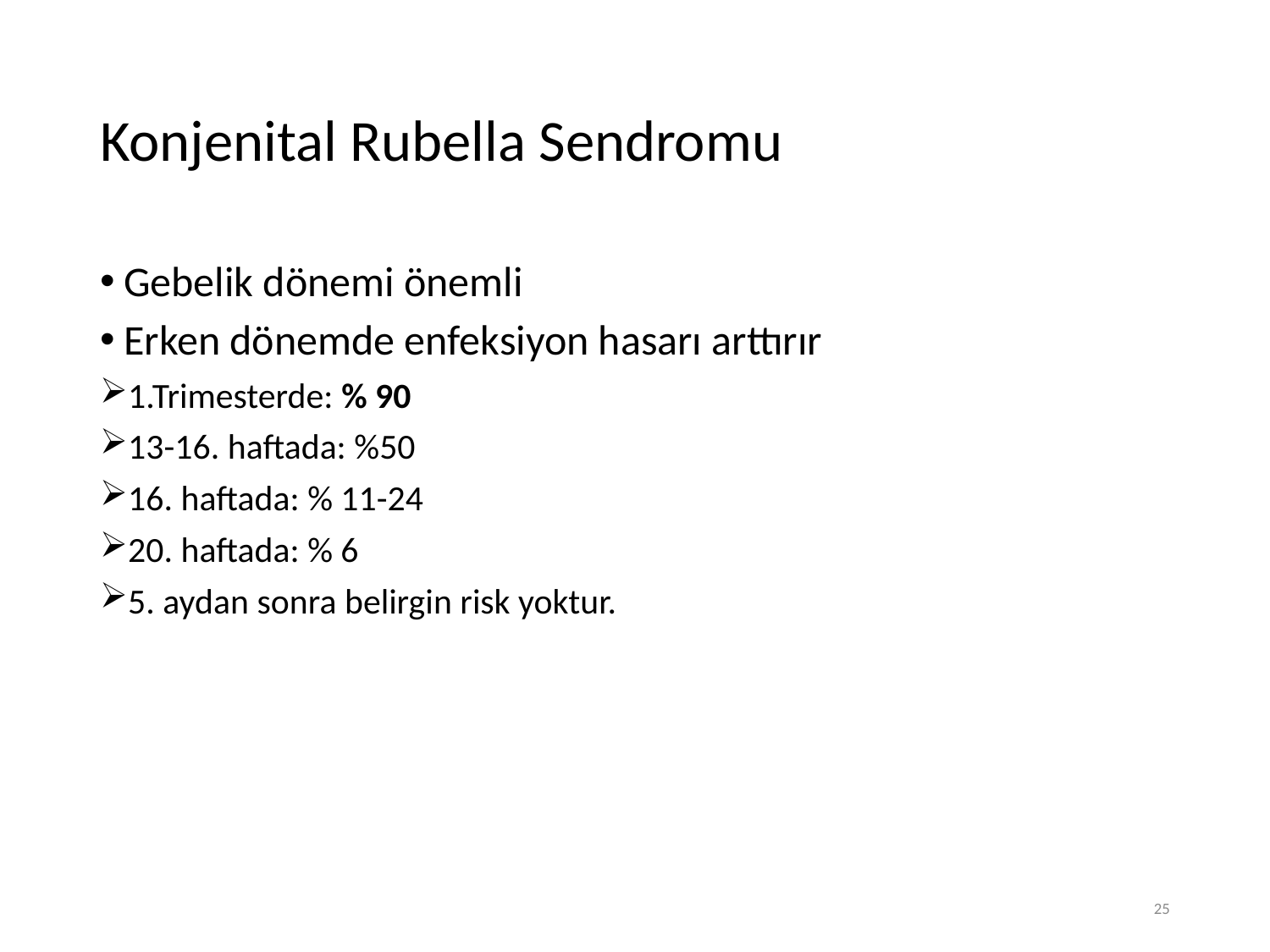

# Konjenital Rubella Sendromu
Gebelik dönemi önemli
Erken dönemde enfeksiyon hasarı arttırır
1.Trimesterde: % 90
13-16. haftada: %50
16. haftada: % 11-24
20. haftada: % 6
5. aydan sonra belirgin risk yoktur.
25